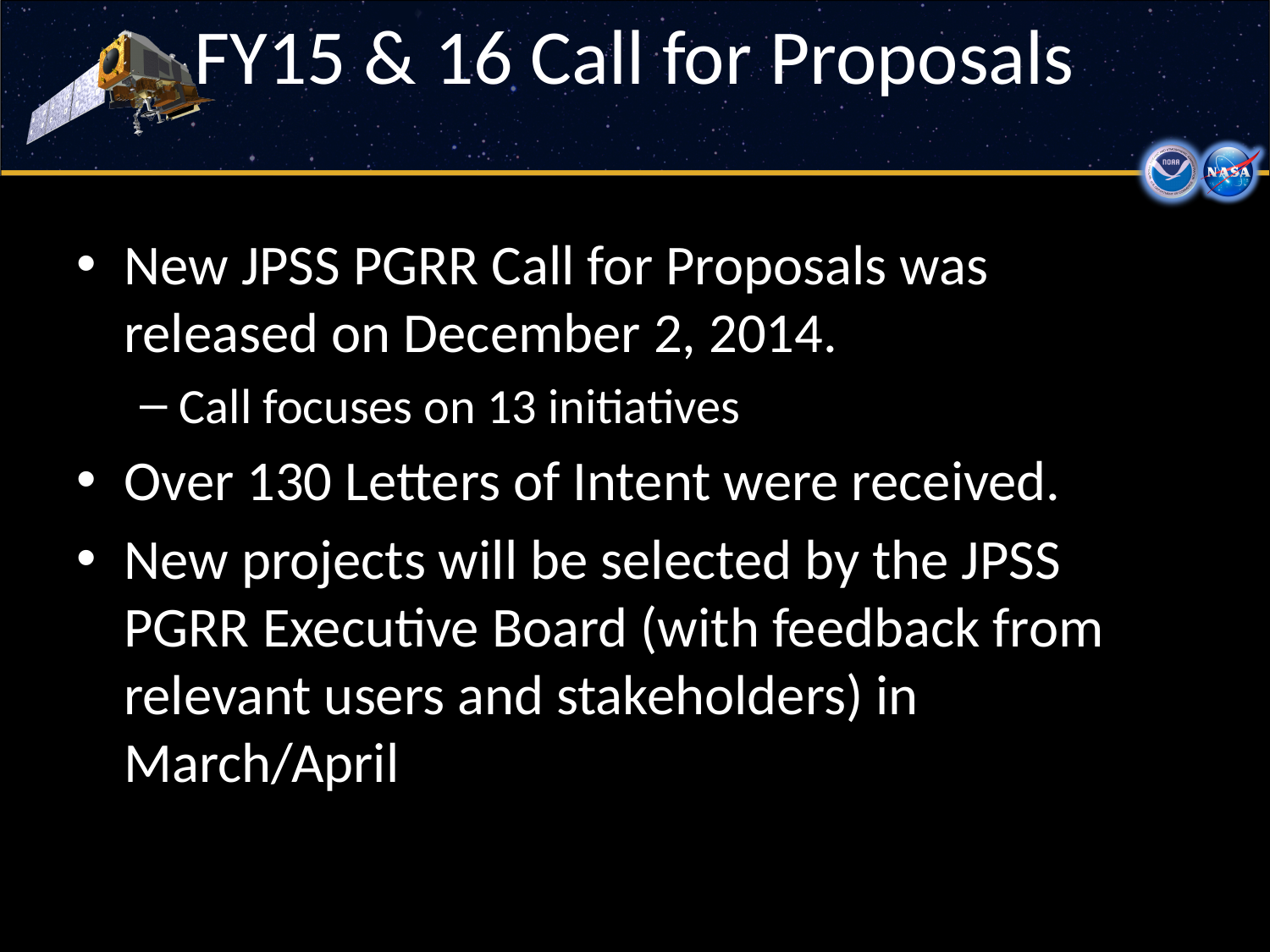

# FY15 & 16 Call for Proposals
New JPSS PGRR Call for Proposals was released on December 2, 2014.
Call focuses on 13 initiatives
Over 130 Letters of Intent were received.
New projects will be selected by the JPSS PGRR Executive Board (with feedback from relevant users and stakeholders) in March/April
11